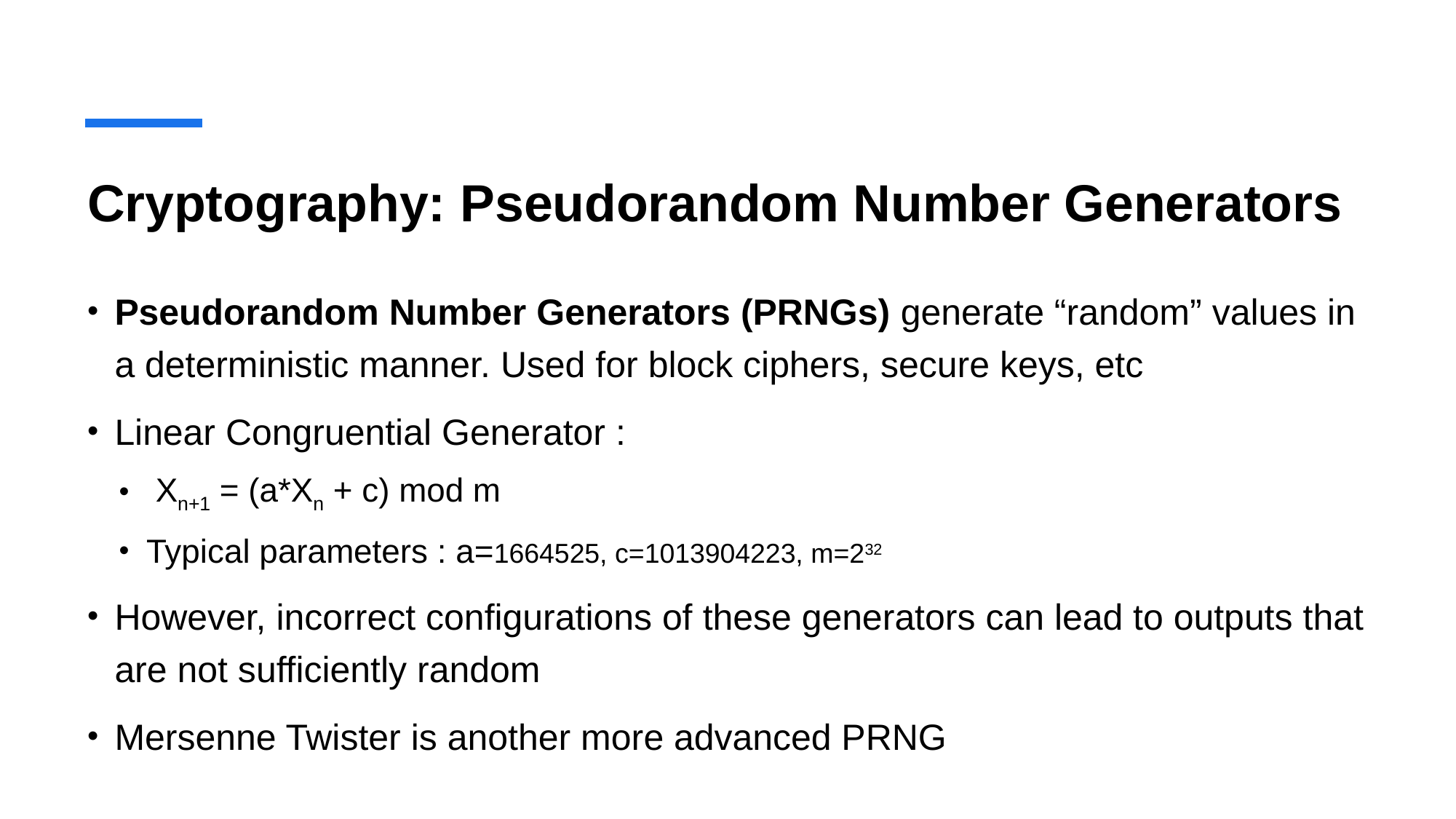

# Cryptography: Pseudorandom Number Generators
Pseudorandom Number Generators (PRNGs) generate “random” values in a deterministic manner. Used for block ciphers, secure keys, etc
Linear Congruential Generator :
 Xn+1 = (a*Xn + c) mod m
Typical parameters : a=1664525, c=1013904223, m=232
However, incorrect configurations of these generators can lead to outputs that are not sufficiently random
Mersenne Twister is another more advanced PRNG